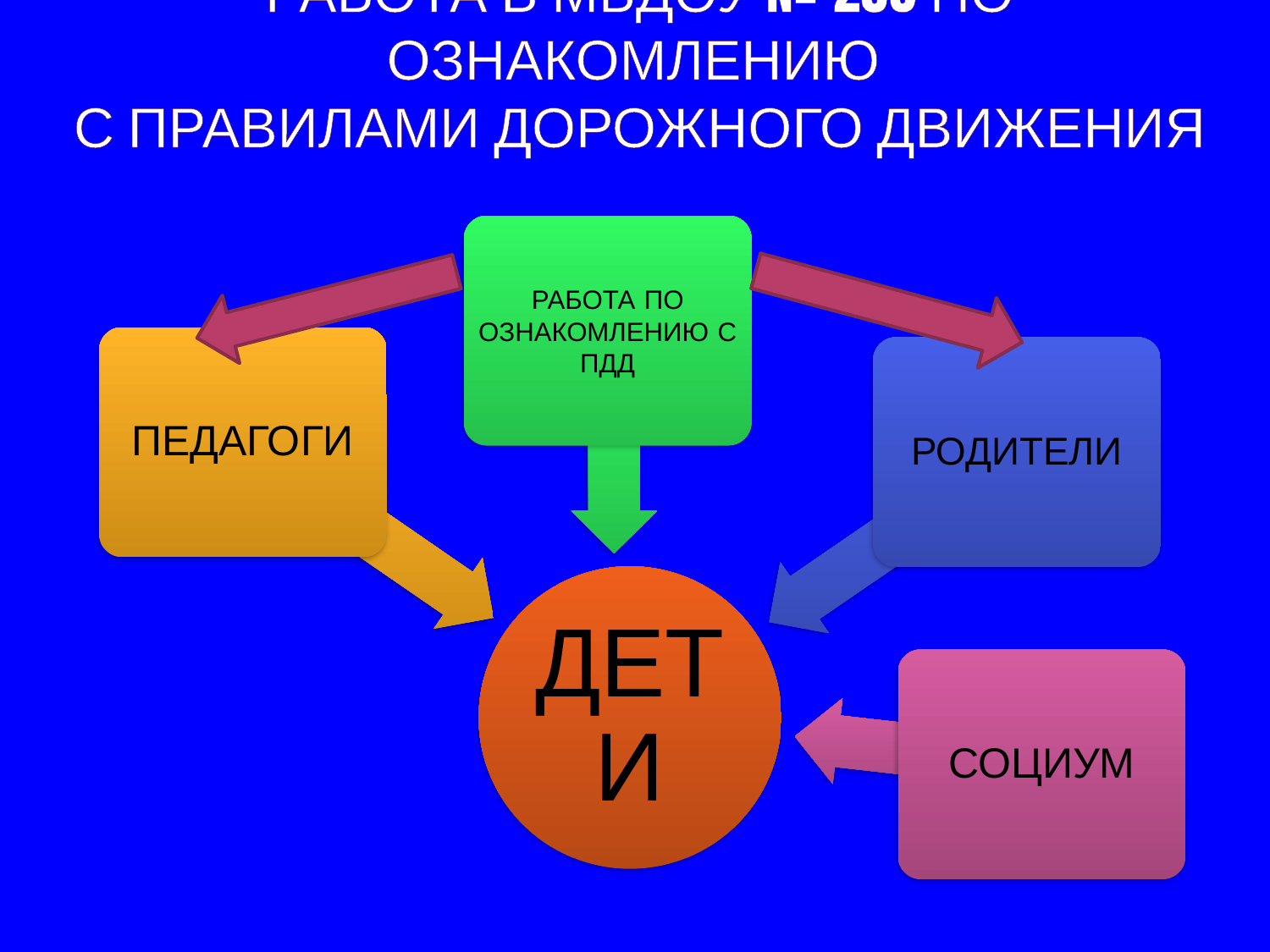

# РАБОТА В МБДОУ № 256 ПО ОЗНАКОМЛЕНИЮ С ПРАВИЛАМИ ДОРОЖНОГО ДВИЖЕНИЯ
ДЕТИ
ПЕДАГОГИ
РАБОТА ПО ОЗНАКОМЛЕНИЮ С ПДД
РОДИТЕЛИ
СОЦИУМ

-